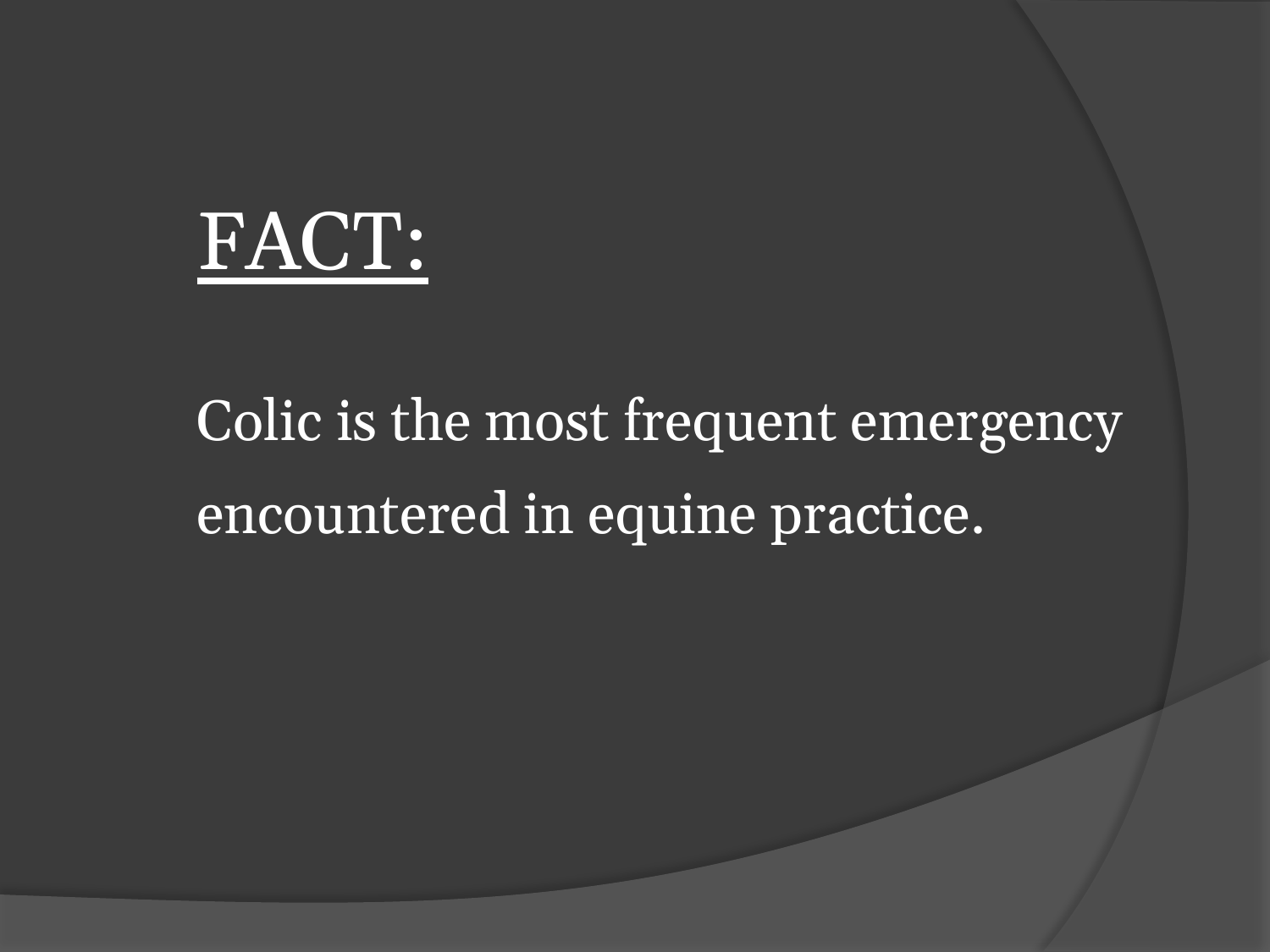

FACT:
Colic is the most frequent emergency encountered in equine practice.